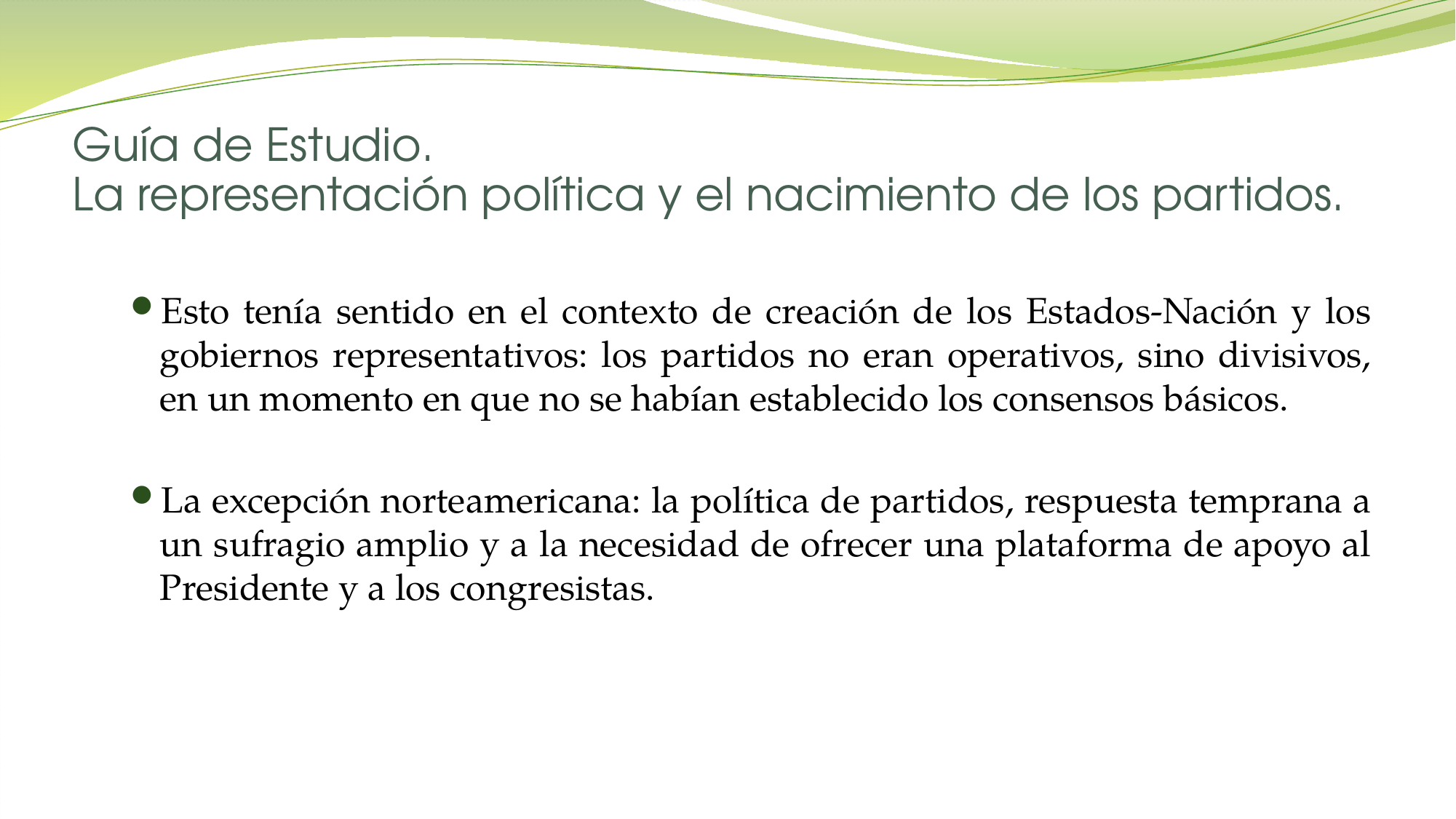

# Guía de Estudio. La representación política y el nacimiento de los partidos.

Esto tenía sentido en el contexto de creación de los Estados-Nación y los gobiernos representativos: los partidos no eran operativos, sino divisivos, en un momento en que no se habían establecido los consensos básicos.

La excepción norteamericana: la política de partidos, respuesta temprana a un sufragio amplio y a la necesidad de ofrecer una plataforma de apoyo al Presidente y a los congresistas.